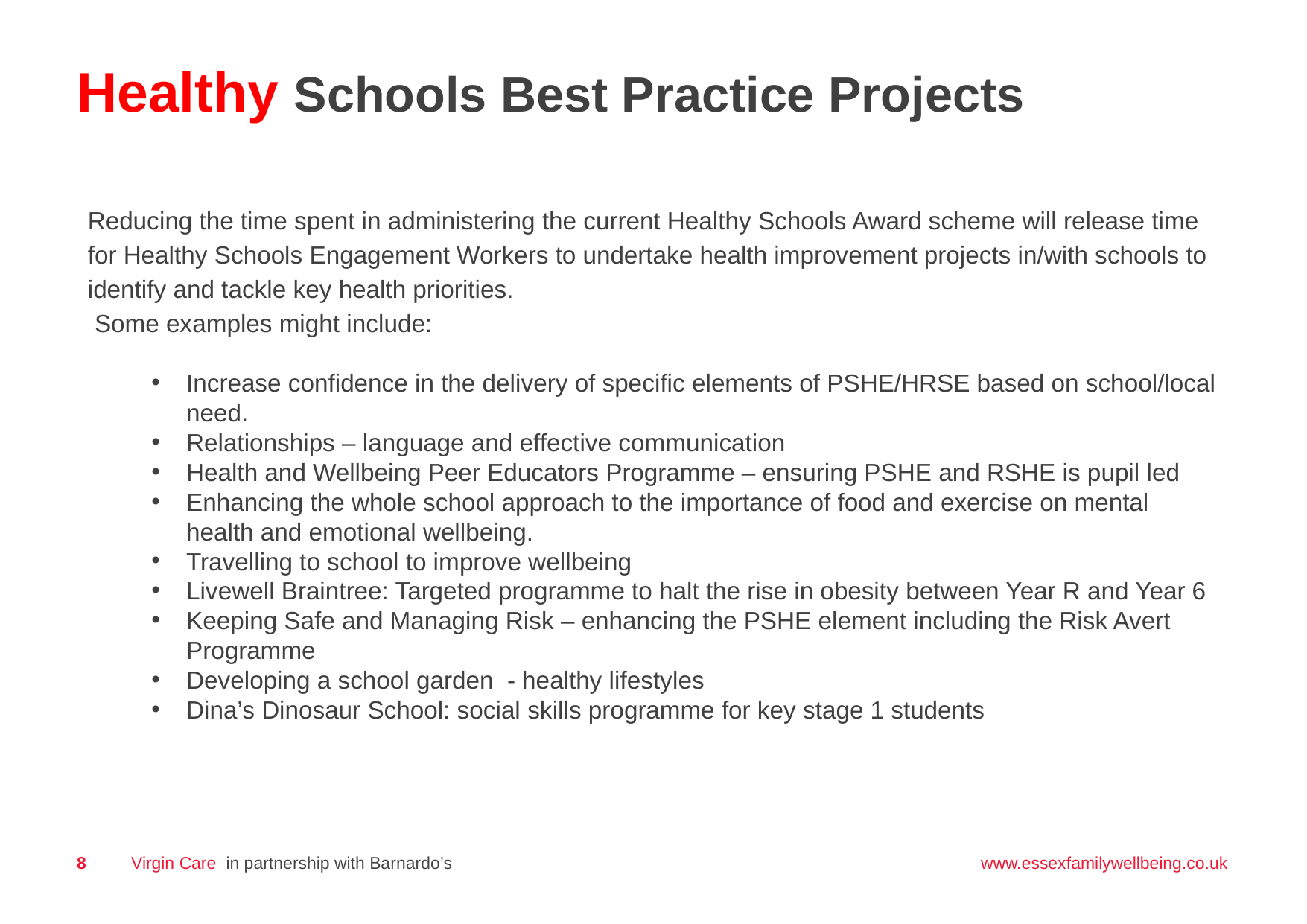

# Healthy Schools Best Practice Projects

Reducing the time spent in administering the current Healthy Schools Award scheme will release time for Healthy Schools Engagement Workers to undertake health improvement projects in/with schools to identify and tackle key health priorities.
 Some examples might include:

Increase confidence in the delivery of specific elements of PSHE/HRSE based on school/local need.
Relationships – language and effective communication
Health and Wellbeing Peer Educators Programme – ensuring PSHE and RSHE is pupil led
Enhancing the whole school approach to the importance of food and exercise on mental health and emotional wellbeing.
Travelling to school to improve wellbeing
Livewell Braintree: Targeted programme to halt the rise in obesity between Year R and Year 6
Keeping Safe and Managing Risk – enhancing the PSHE element including the Risk Avert Programme
Developing a school garden  - healthy lifestyles
Dina’s Dinosaur School: social skills programme for key stage 1 students

8